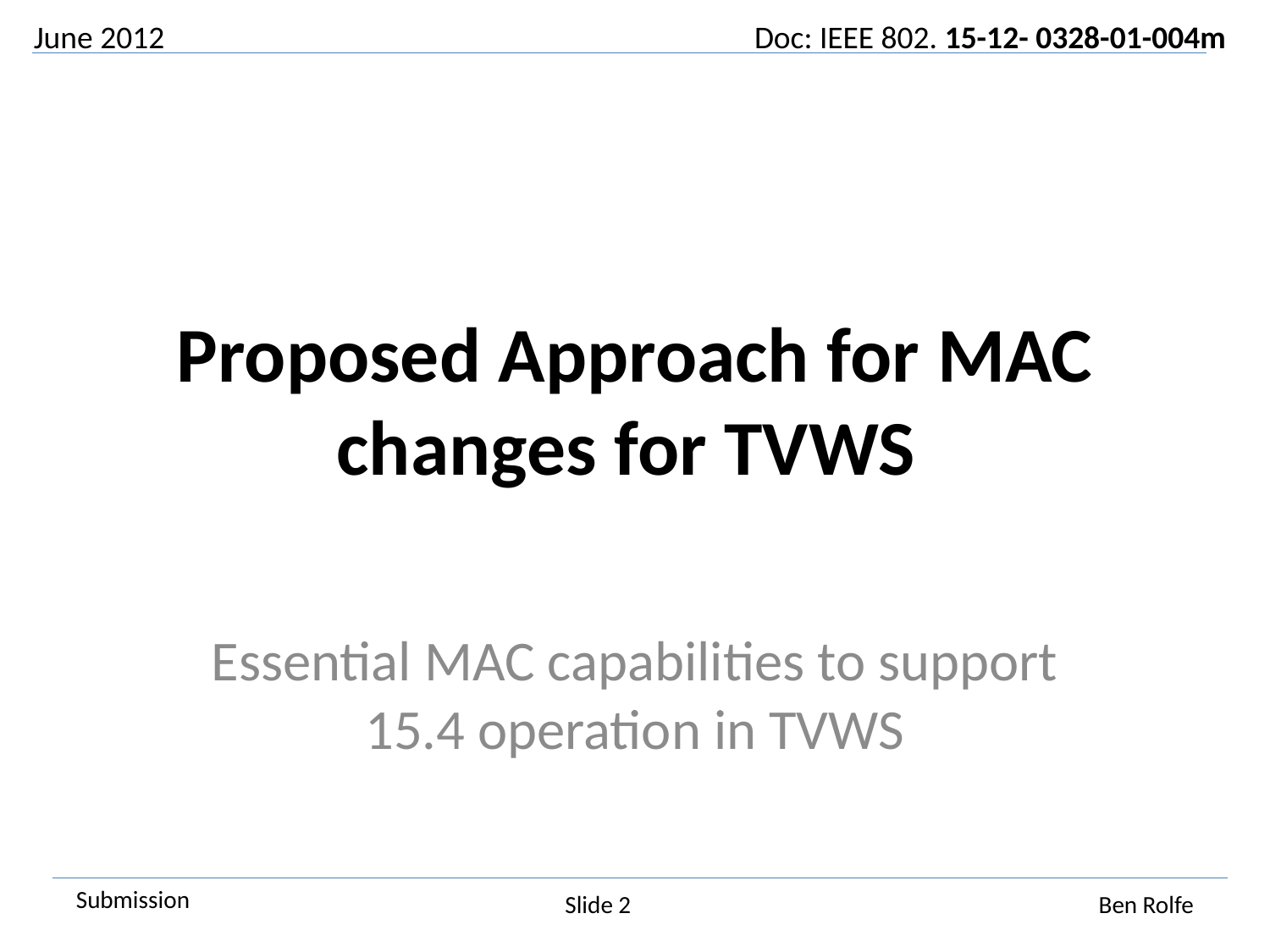

# Proposed Approach for MAC changes for TVWS

Essential MAC capabilities to support 15.4 operation in TVWS
Slide 2
Ben Rolfe